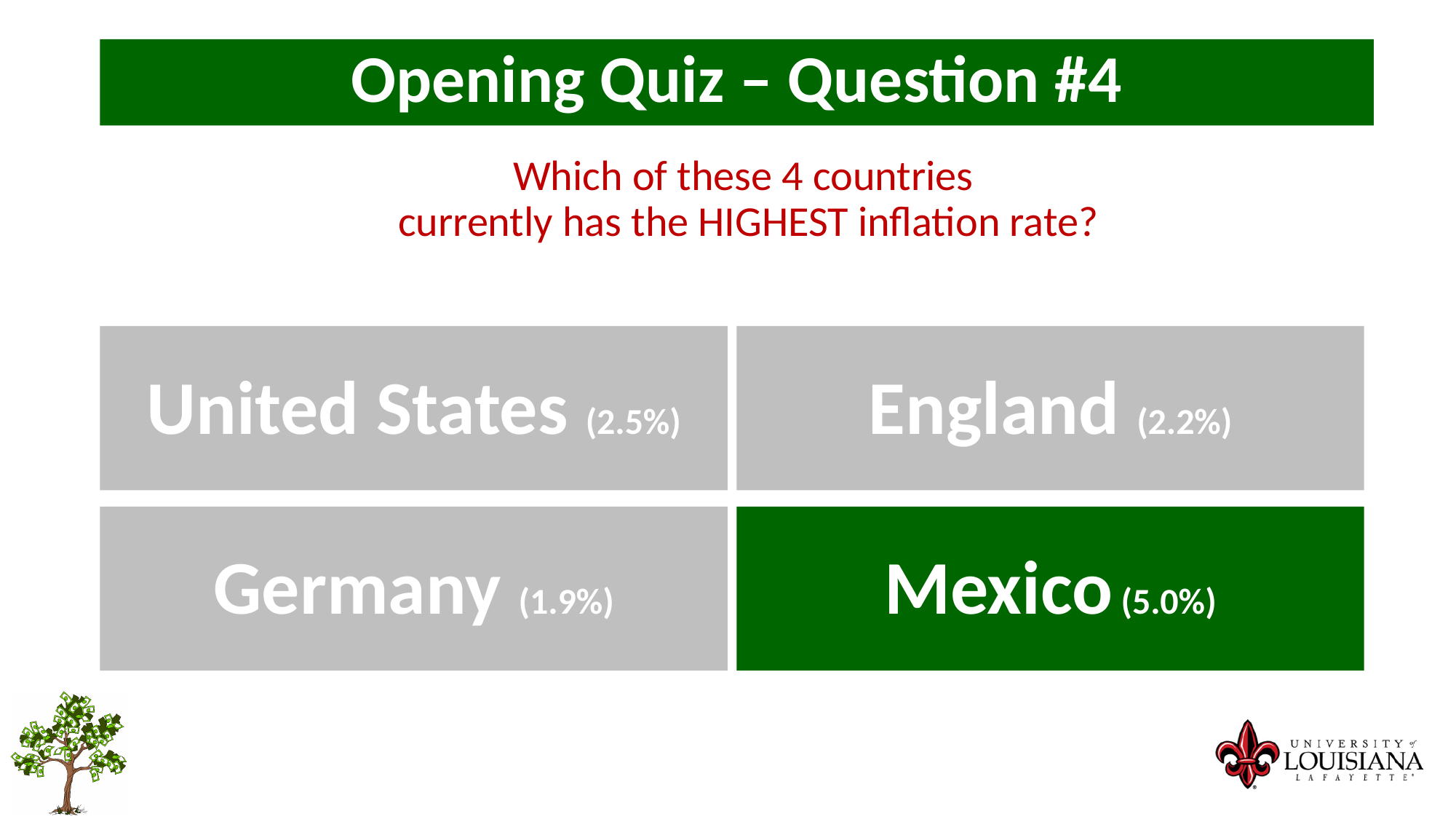

Opening Quiz – Question #4
Which of these 4 countries
currently has the HIGHEST inflation rate?

United States (2.5%)

England (2.2%)

Germany (1.9%)

Mexico (5.0%)